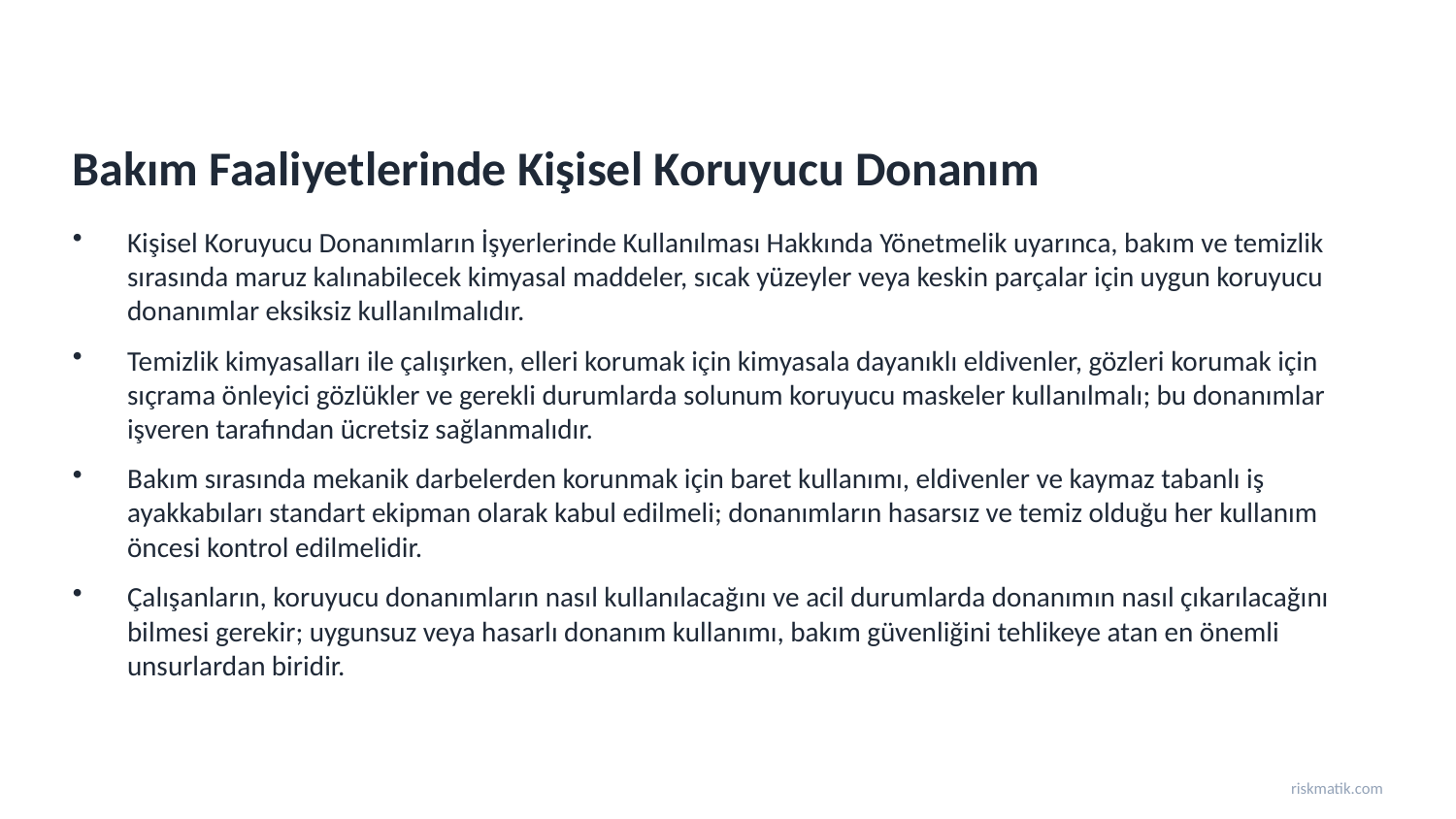

Bakım Faaliyetlerinde Kişisel Koruyucu Donanım
Kişisel Koruyucu Donanımların İşyerlerinde Kullanılması Hakkında Yönetmelik uyarınca, bakım ve temizlik sırasında maruz kalınabilecek kimyasal maddeler, sıcak yüzeyler veya keskin parçalar için uygun koruyucu donanımlar eksiksiz kullanılmalıdır.
Temizlik kimyasalları ile çalışırken, elleri korumak için kimyasala dayanıklı eldivenler, gözleri korumak için sıçrama önleyici gözlükler ve gerekli durumlarda solunum koruyucu maskeler kullanılmalı; bu donanımlar işveren tarafından ücretsiz sağlanmalıdır.
Bakım sırasında mekanik darbelerden korunmak için baret kullanımı, eldivenler ve kaymaz tabanlı iş ayakkabıları standart ekipman olarak kabul edilmeli; donanımların hasarsız ve temiz olduğu her kullanım öncesi kontrol edilmelidir.
Çalışanların, koruyucu donanımların nasıl kullanılacağını ve acil durumlarda donanımın nasıl çıkarılacağını bilmesi gerekir; uygunsuz veya hasarlı donanım kullanımı, bakım güvenliğini tehlikeye atan en önemli unsurlardan biridir.
riskmatik.com